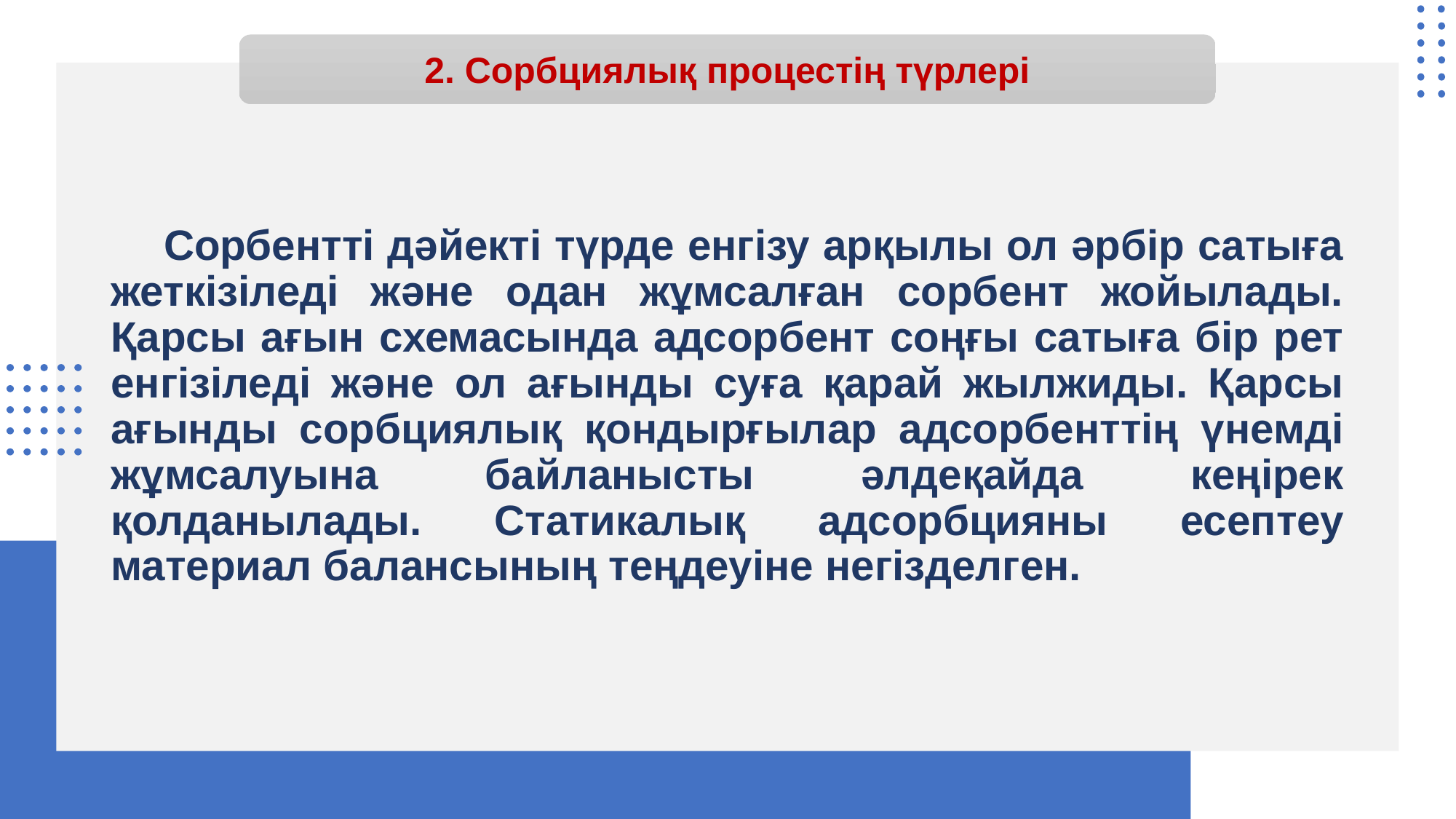

#

2. Сорбциялық процестің түрлері

    Сорбентті дәйекті түрде енгізу арқылы ол әрбір сатыға жеткізіледі және одан жұмсалған сорбент жойылады. Қарсы ағын схемасында адсорбент соңғы сатыға бір рет енгізіледі және ол ағынды суға қарай жылжиды. Қарсы ағынды сорбциялық қондырғылар адсорбенттің үнемді жұмсалуына байланысты әлдеқайда кеңірек қолданылады. Статикалық адсорбцияны есептеу материал балансының теңдеуіне негізделген.